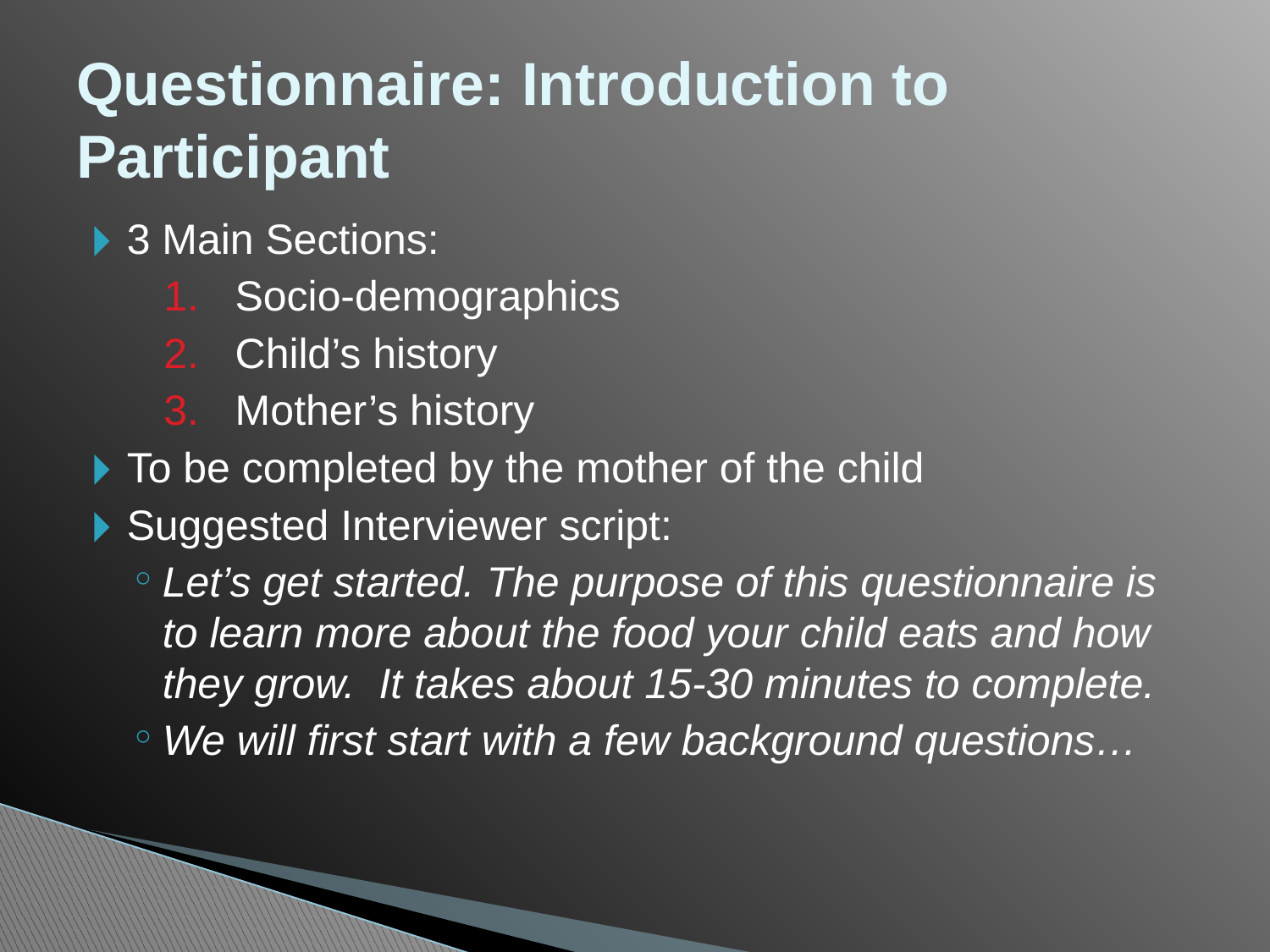

# Questionnaire: Introduction to Participant
3 Main Sections:
Socio-demographics
Child’s history
Mother’s history
To be completed by the mother of the child
Suggested Interviewer script:
Let’s get started. The purpose of this questionnaire is to learn more about the food your child eats and how they grow.  It takes about 15-30 minutes to complete.
We will first start with a few background questions…